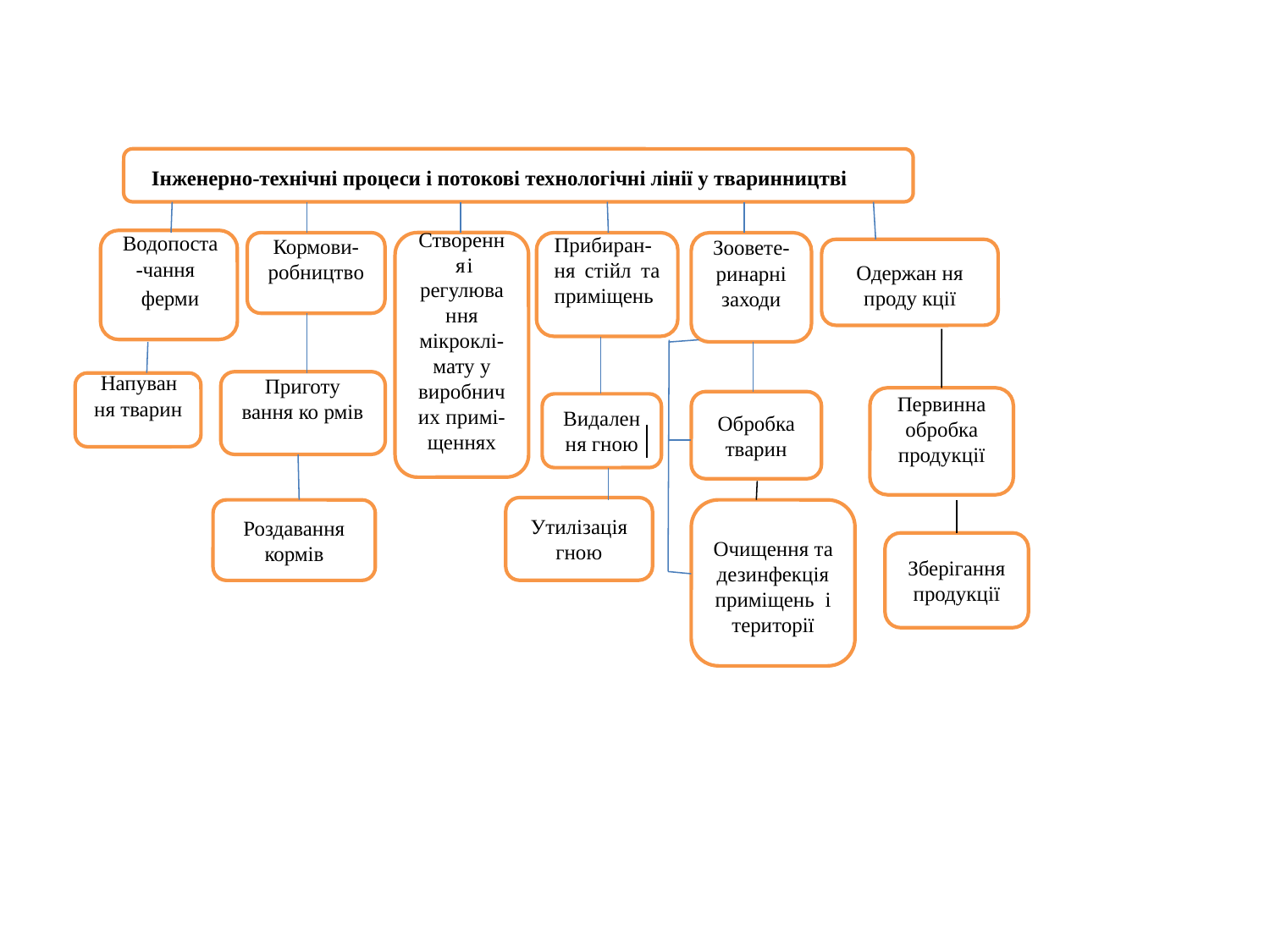

Інженерно-технічні процеси і потокові технологічні лінії у тваринництві
Водопоста-чання
ферми

Створення       і регулювання мікроклі-мату у виробничих примі- щеннях

Кормови- робництво

Прибиран- ня стійл та приміщень

Зоовете- ринарні заходи

Одержан ня проду кції

Приготу вання ко рмів

Напуван ня тварин

Первинна обробка продукції

Обробка тварин
Видалення гною
Утилізація гною
Роздавання кормів

Очищення та дезинфекція приміщень  і території

Зберігання продукції